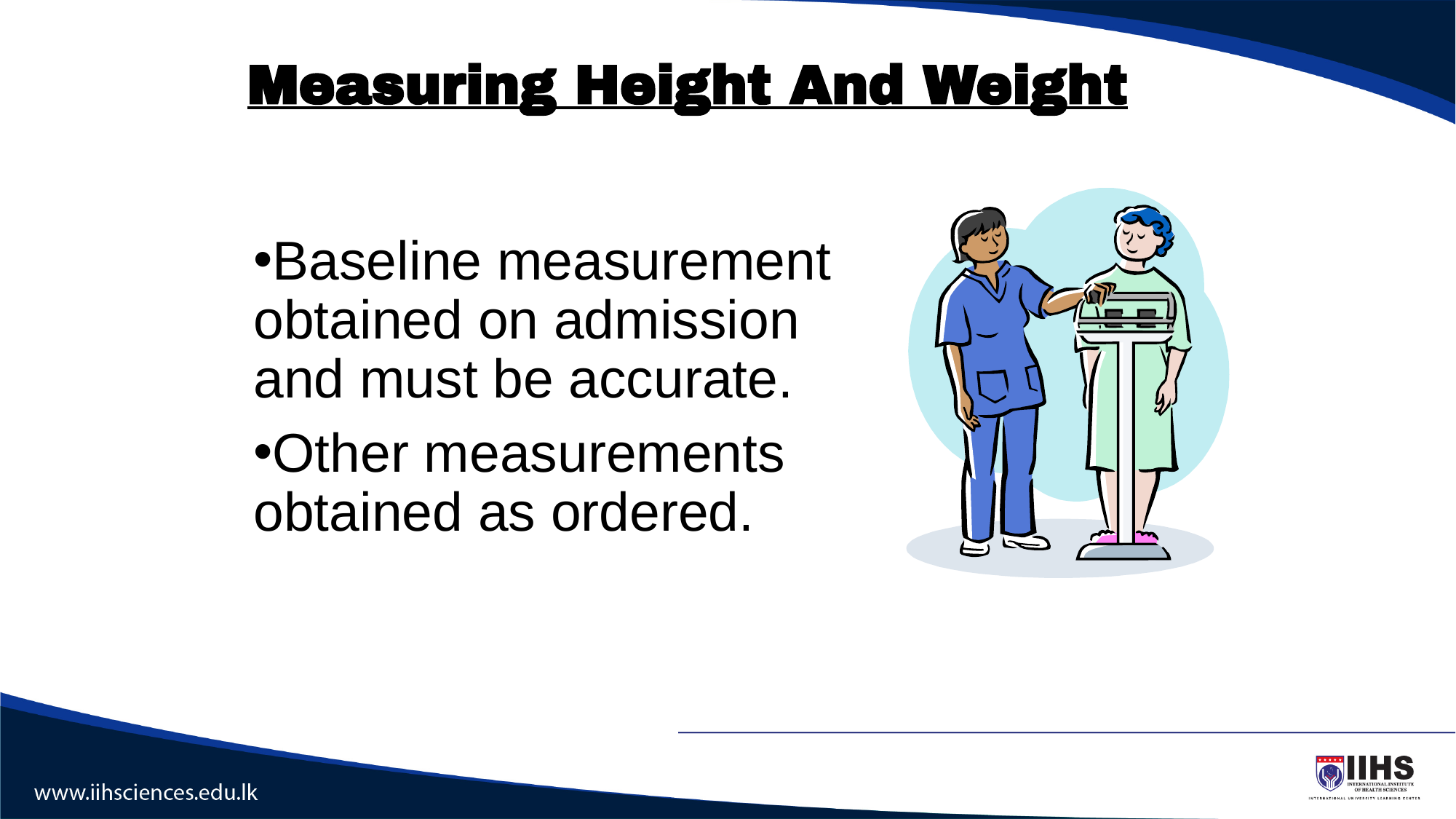

4.1

3
# Measuring Height And Weight

Baseline measurement obtained on admission and must be accurate.
Other measurements obtained as ordered.